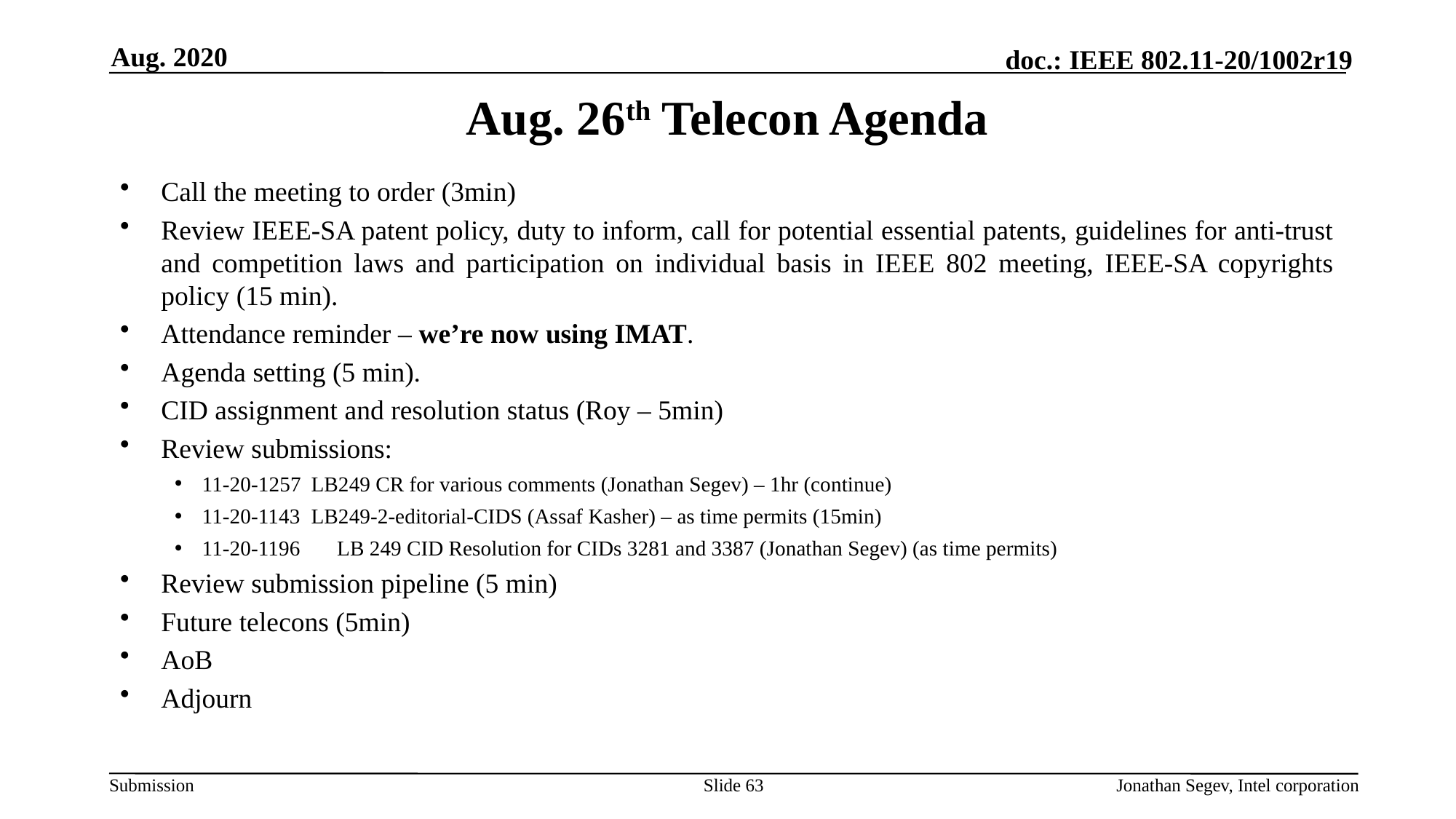

Aug. 2020
# Aug. 26th Telecon Agenda
Call the meeting to order (3min)
Review IEEE-SA patent policy, duty to inform, call for potential essential patents, guidelines for anti-trust and competition laws and participation on individual basis in IEEE 802 meeting, IEEE-SA copyrights policy (15 min).
Attendance reminder – we’re now using IMAT.
Agenda setting (5 min).
CID assignment and resolution status (Roy – 5min)
Review submissions:
11-20-1257	LB249 CR for various comments (Jonathan Segev) – 1hr (continue)
11-20-1143	LB249-2-editorial-CIDS (Assaf Kasher) – as time permits (15min)
11-20-1196       LB 249 CID Resolution for CIDs 3281 and 3387 (Jonathan Segev) (as time permits)
Review submission pipeline (5 min)
Future telecons (5min)
AoB
Adjourn

Slide 63
Jonathan Segev, Intel corporation